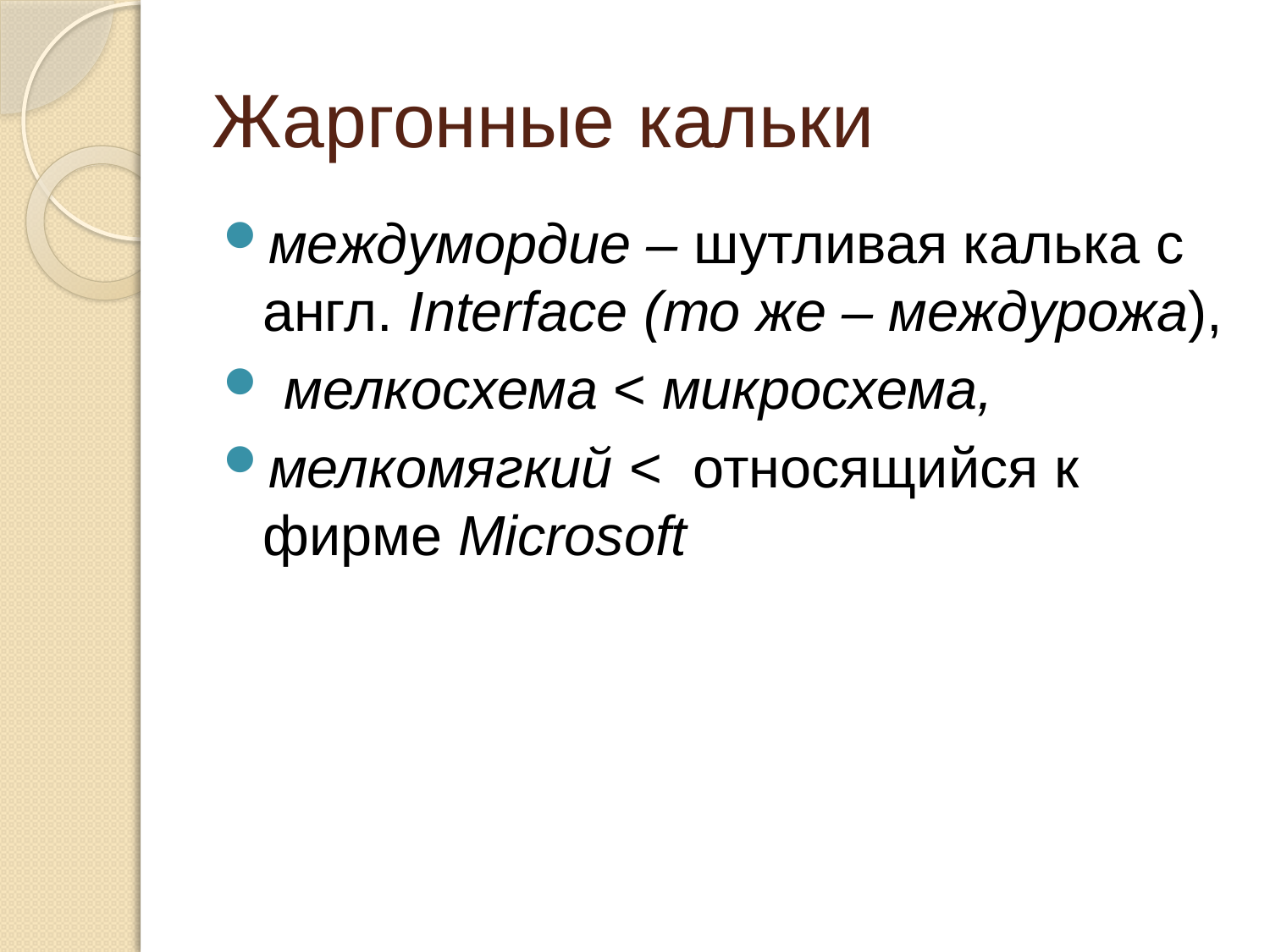

# Жаргонные кальки
междумордие – шутливая калька с англ. Interface (то же – междурожа),
 мелкосхема < микросхема,
мелкомягкий <  относящийся к фирме Microsoft